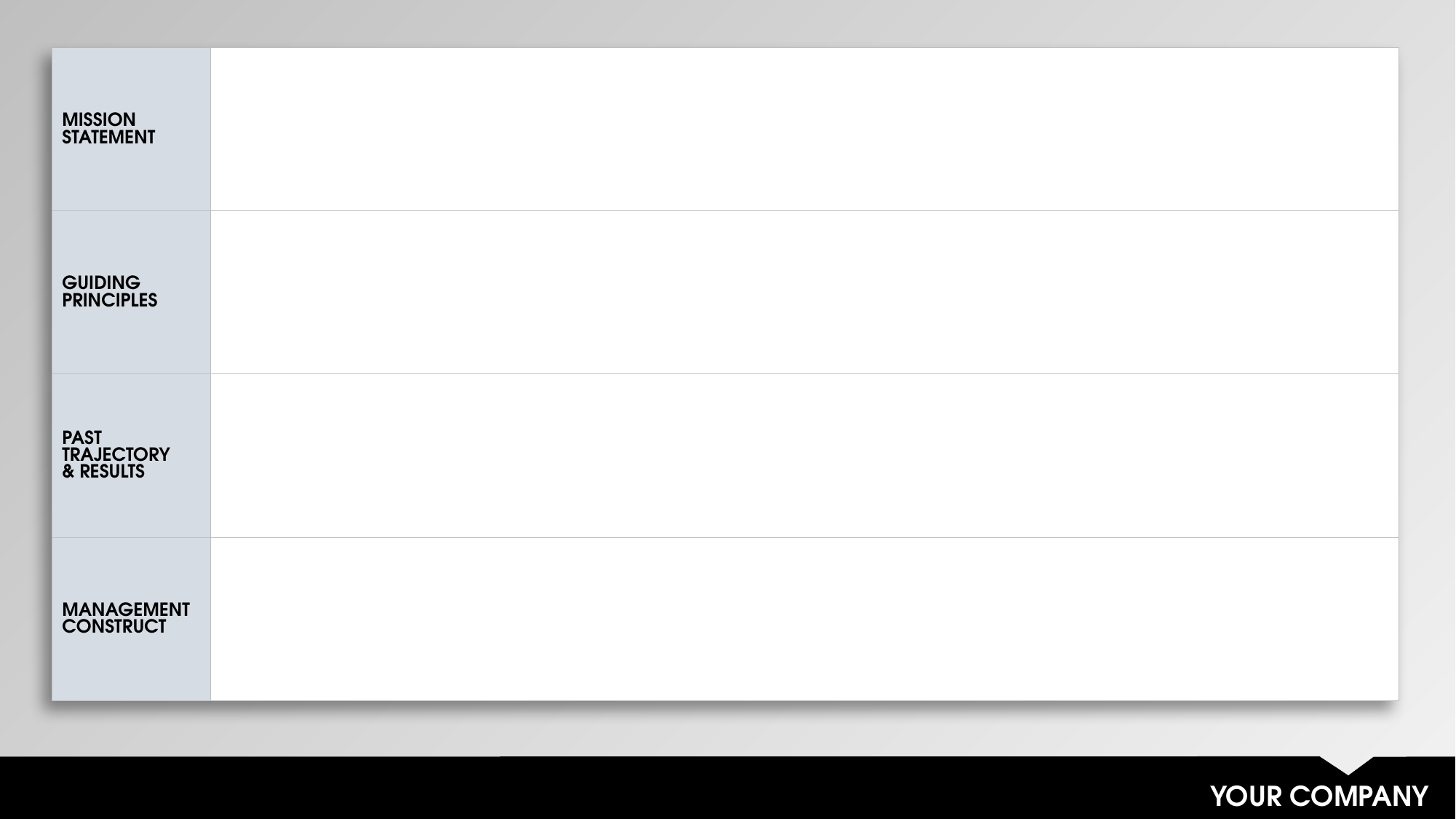

| MISSION STATEMENT |  |
| --- | --- |
| GUIDING PRINCIPLES |  |
| PAST TRAJECTORY & RESULTS |  |
| MANAGEMENT CONSTRUCT |  |

YOUR COMPANY